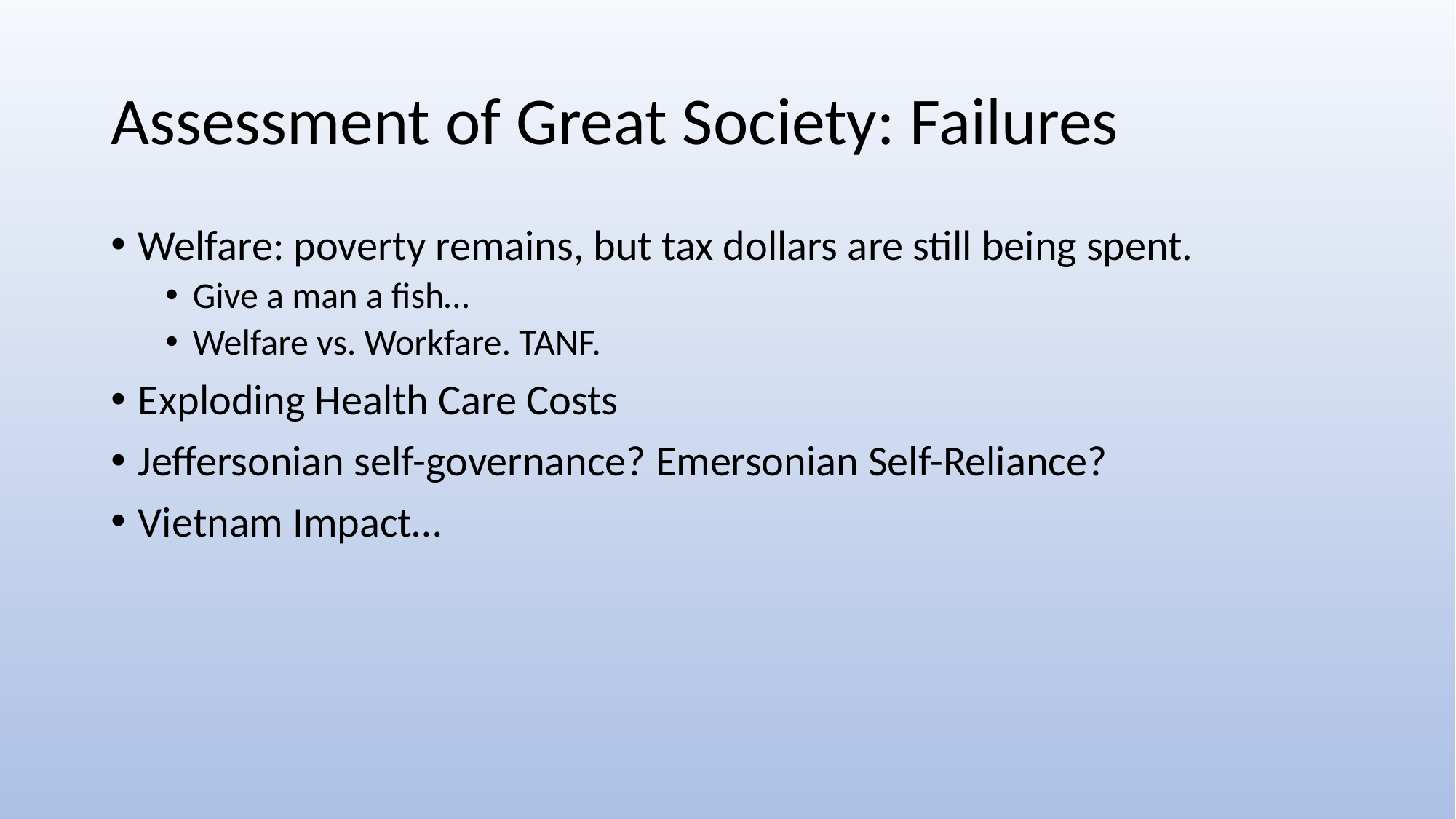

# Assessment of Great Society: Failures
Welfare: poverty remains, but tax dollars are still being spent.
Give a man a fish…
Welfare vs. Workfare. TANF.
Exploding Health Care Costs
Jeffersonian self-governance? Emersonian Self-Reliance?
Vietnam Impact…